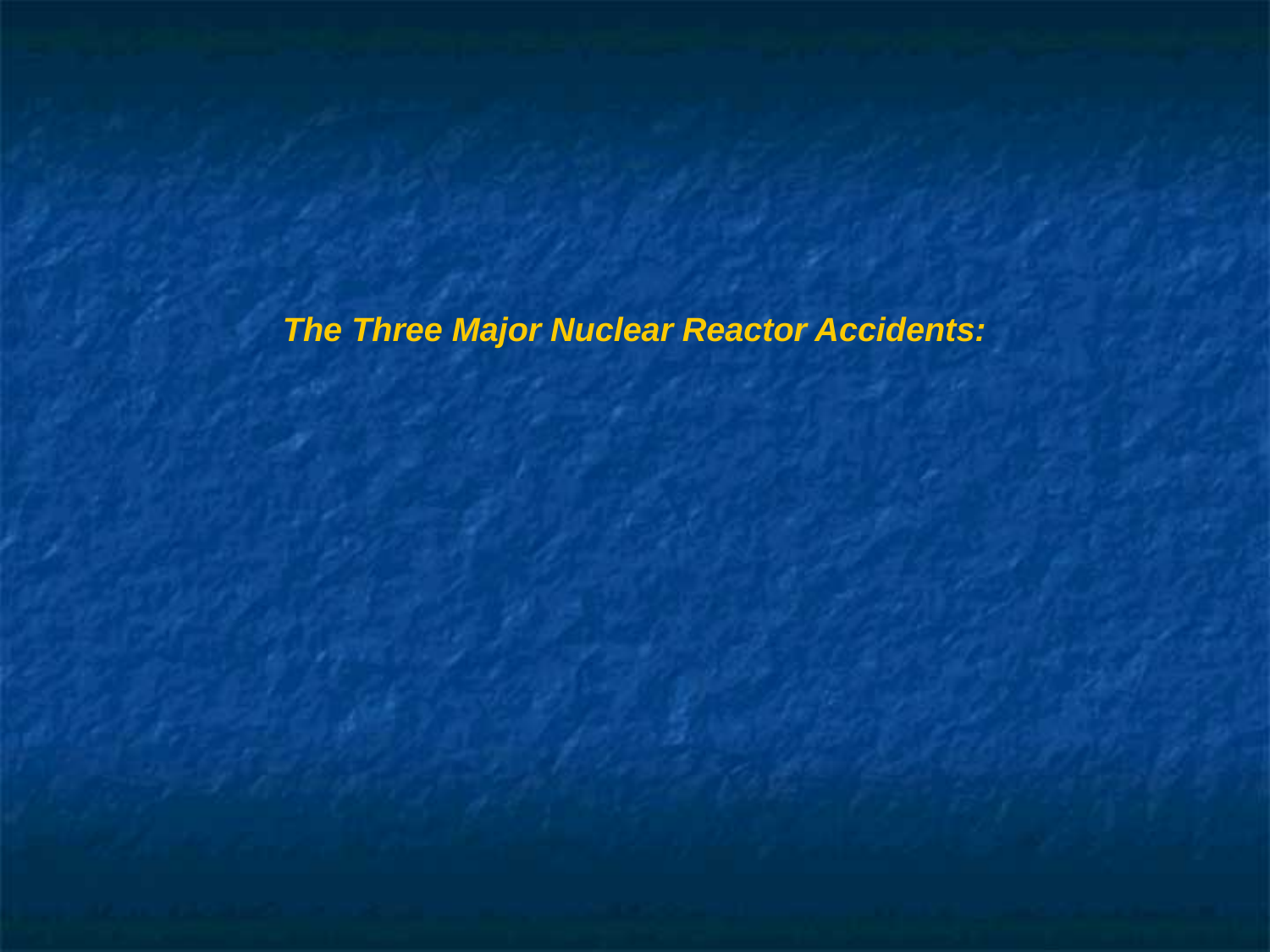

# The Three Major Nuclear Reactor Accidents: